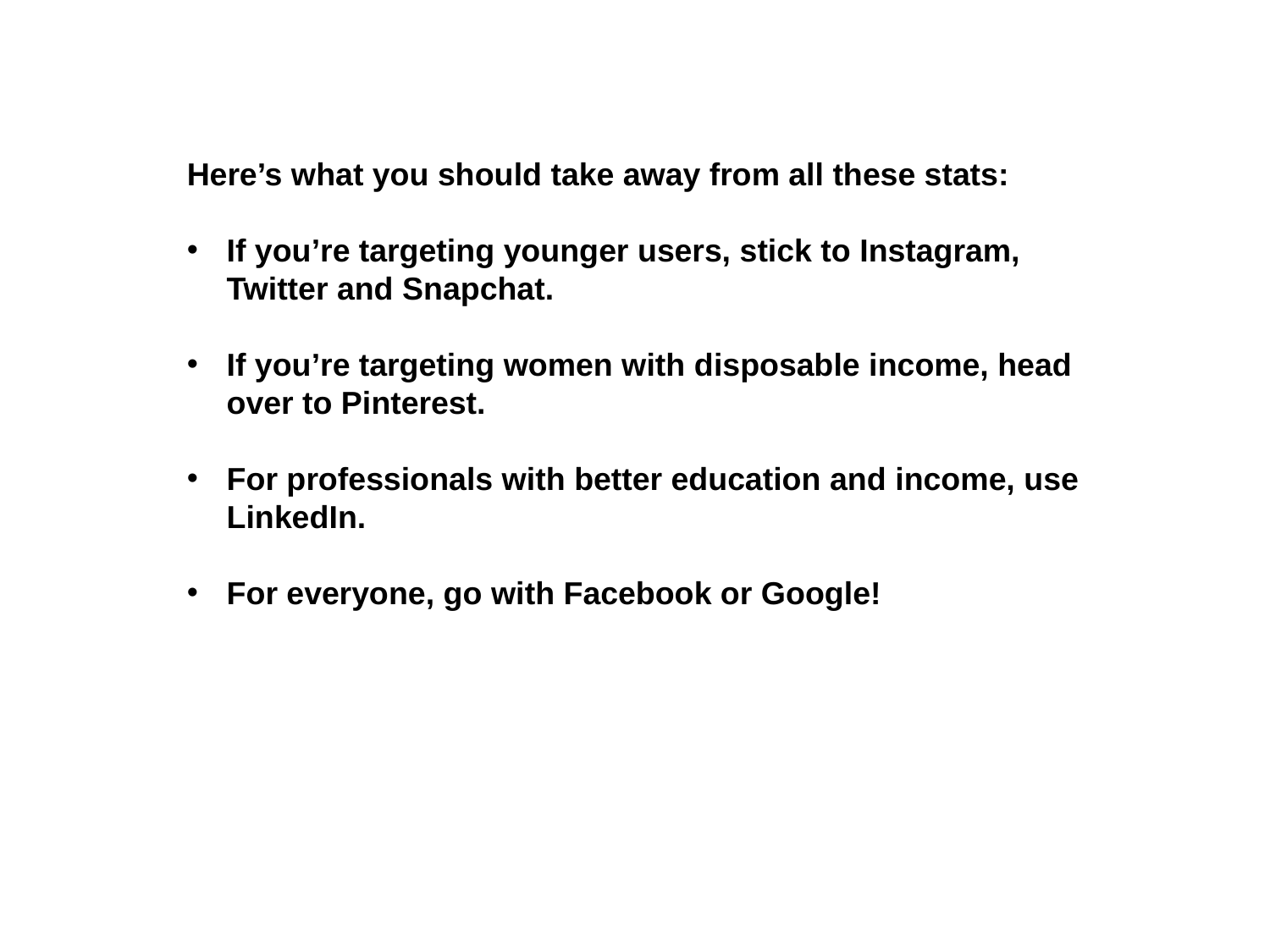

Here’s what you should take away from all these stats:

If you’re targeting younger users, stick to Instagram, Twitter and Snapchat.

If you’re targeting women with disposable income, head over to Pinterest.

For professionals with better education and income, use LinkedIn.

For everyone, go with Facebook or Google!